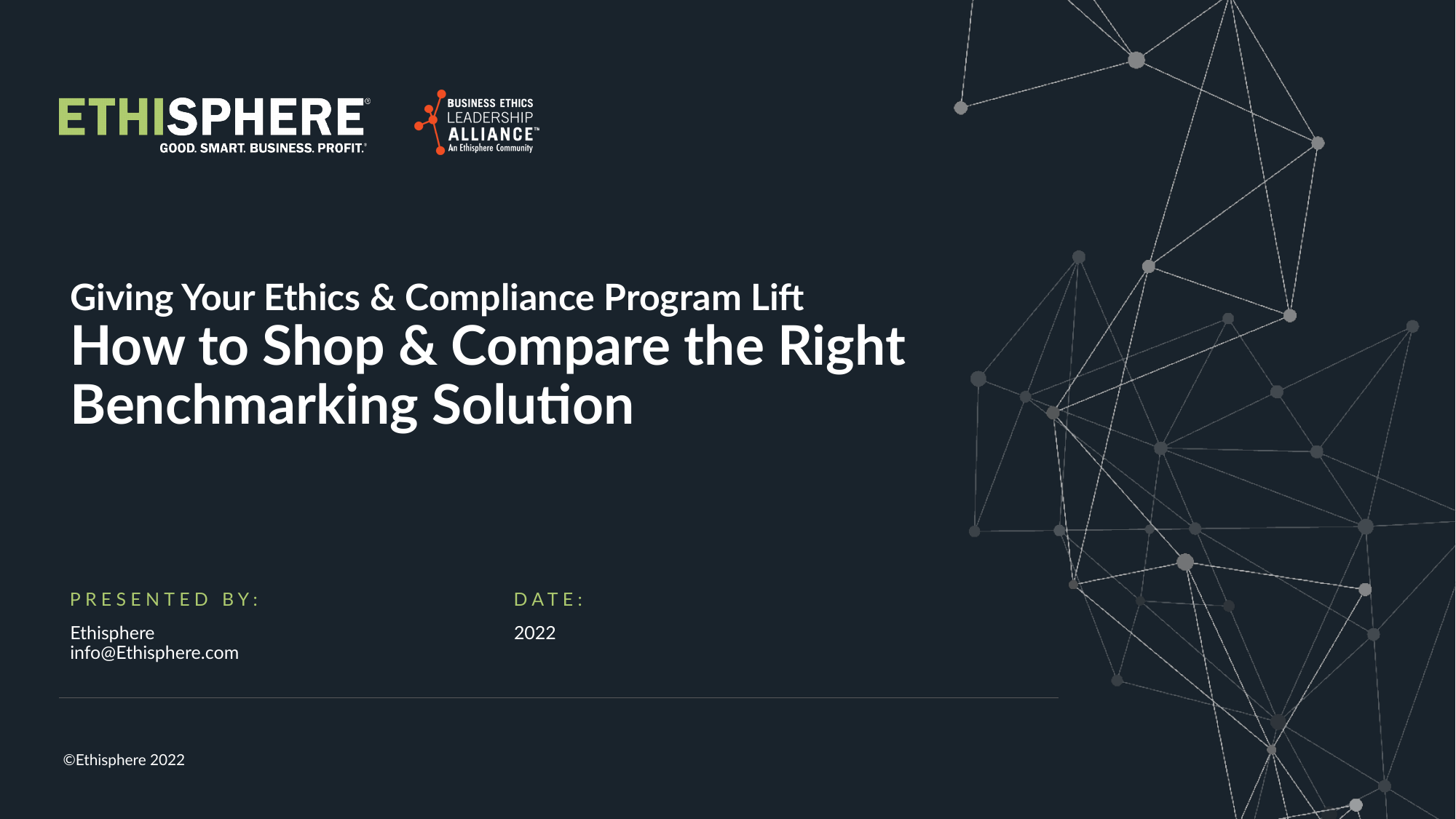

# Giving Your Ethics & Compliance Program Lift How to Shop & Compare the Right Benchmarking Solution
Ethisphere
info@Ethisphere.com
2022